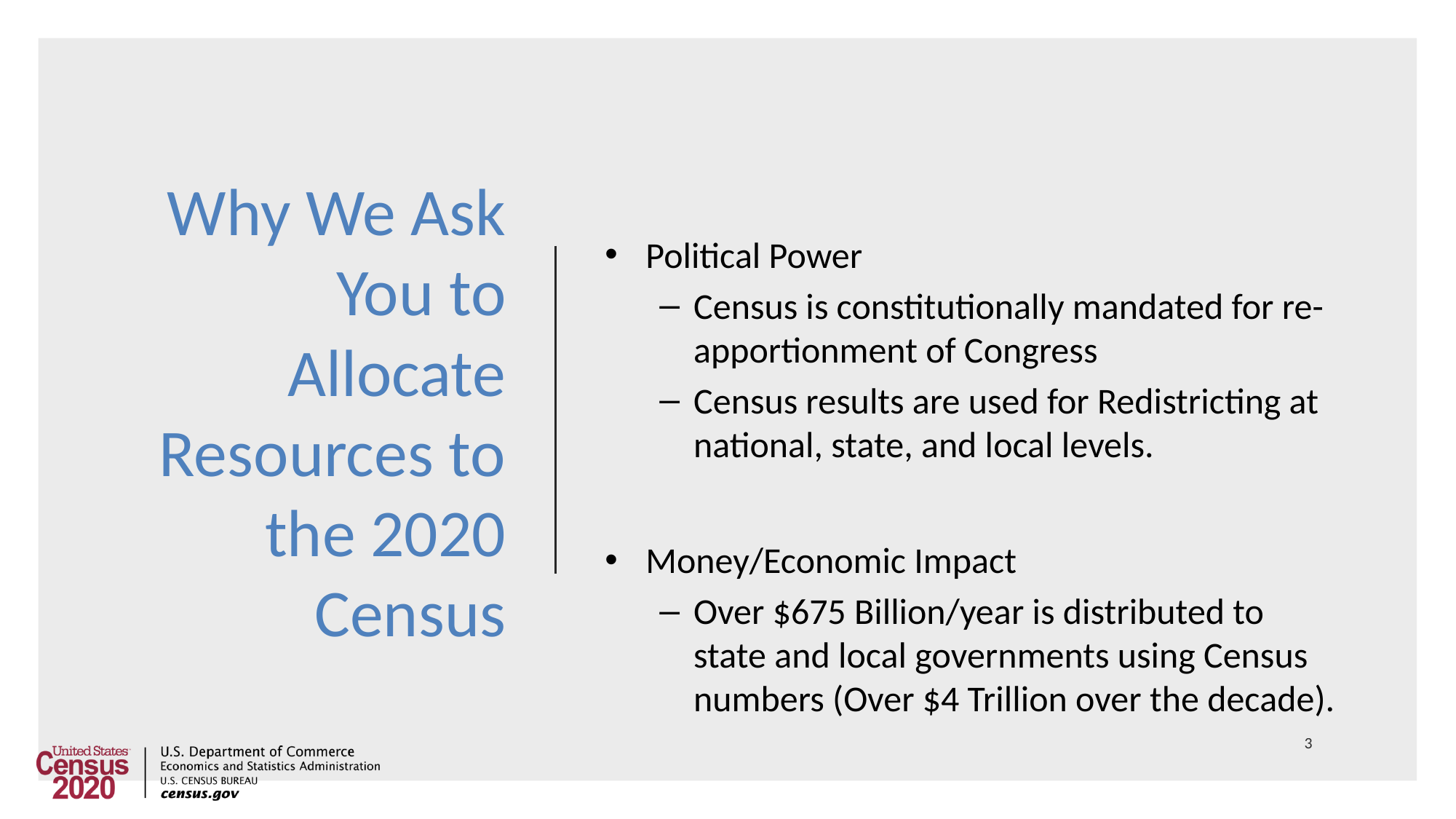

# Why We Ask You to Allocate Resources to the 2020 Census

Political Power
Census is constitutionally mandated for re-apportionment of Congress
Census results are used for Redistricting at national, state, and local levels.

Money/Economic Impact
Over $675 Billion/year is distributed to state and local governments using Census numbers (Over $4 Trillion over the decade).

3